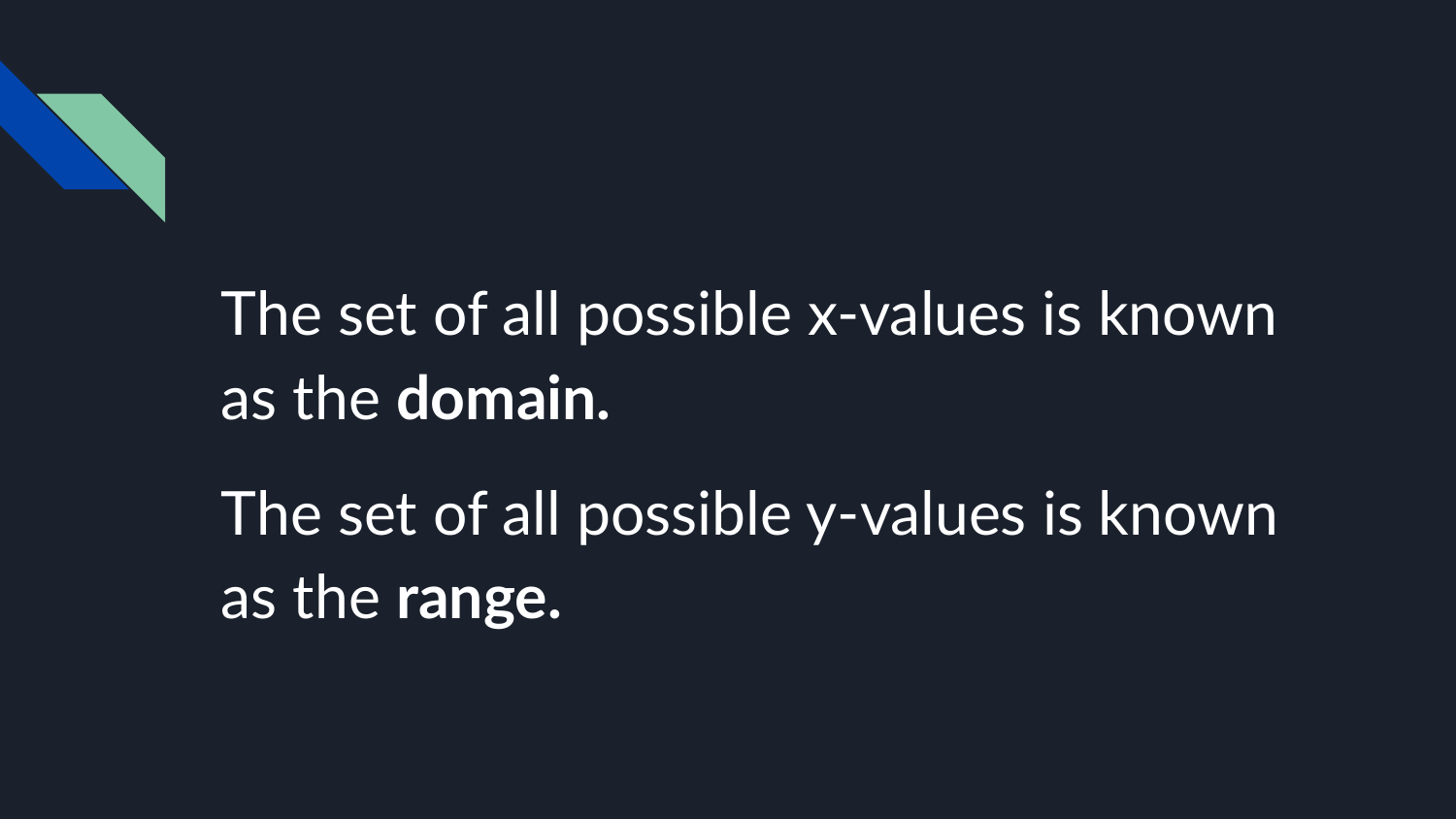

#
The set of all possible x-values is known as the domain.
The set of all possible y-values is known as the range.